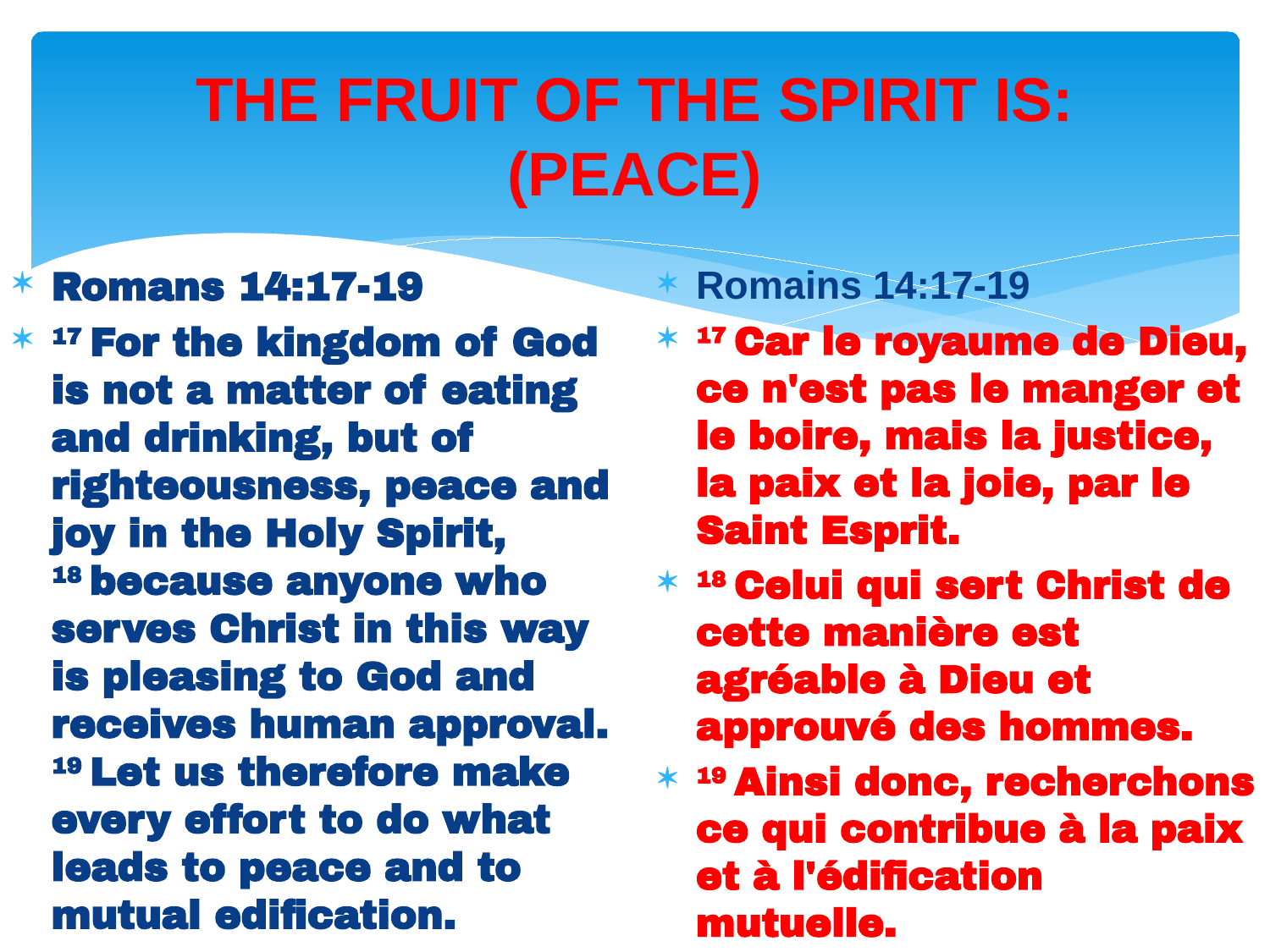

# THE FRUIT OF THE SPIRIT IS: (PEACE)
Romans 14:17-19
17 For the kingdom of God is not a matter of eating and drinking, but of righteousness, peace and joy in the Holy Spirit, 18 because anyone who serves Christ in this way is pleasing to God and receives human approval. 19 Let us therefore make every effort to do what leads to peace and to mutual edification.
Romains 14:17-19
17 Car le royaume de Dieu, ce n'est pas le manger et le boire, mais la justice, la paix et la joie, par le Saint Esprit.
18 Celui qui sert Christ de cette manière est agréable à Dieu et approuvé des hommes.
19 Ainsi donc, recherchons ce qui contribue à la paix et à l'édification mutuelle.